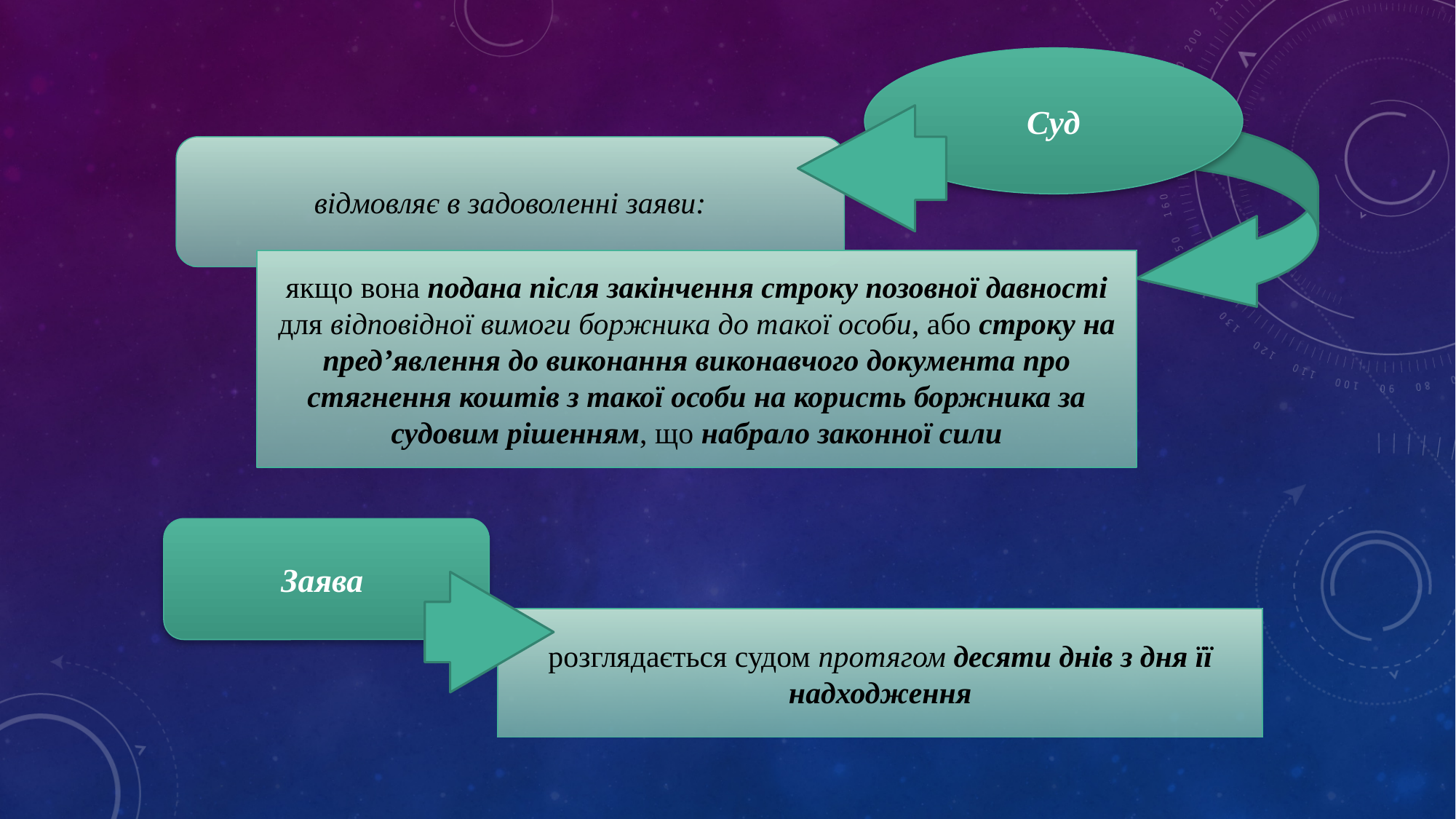

Суд

відмовляє в задоволенні заяви:
якщо вона подана після закінчення строку позовної давності для відповідної вимоги боржника до такої особи, або строку на пред’явлення до виконання виконавчого документа про стягнення коштів з такої особи на користь боржника за судовим рішенням, що набрало законної сили
Заява

розглядається судом протягом десяти днів з дня її надходження